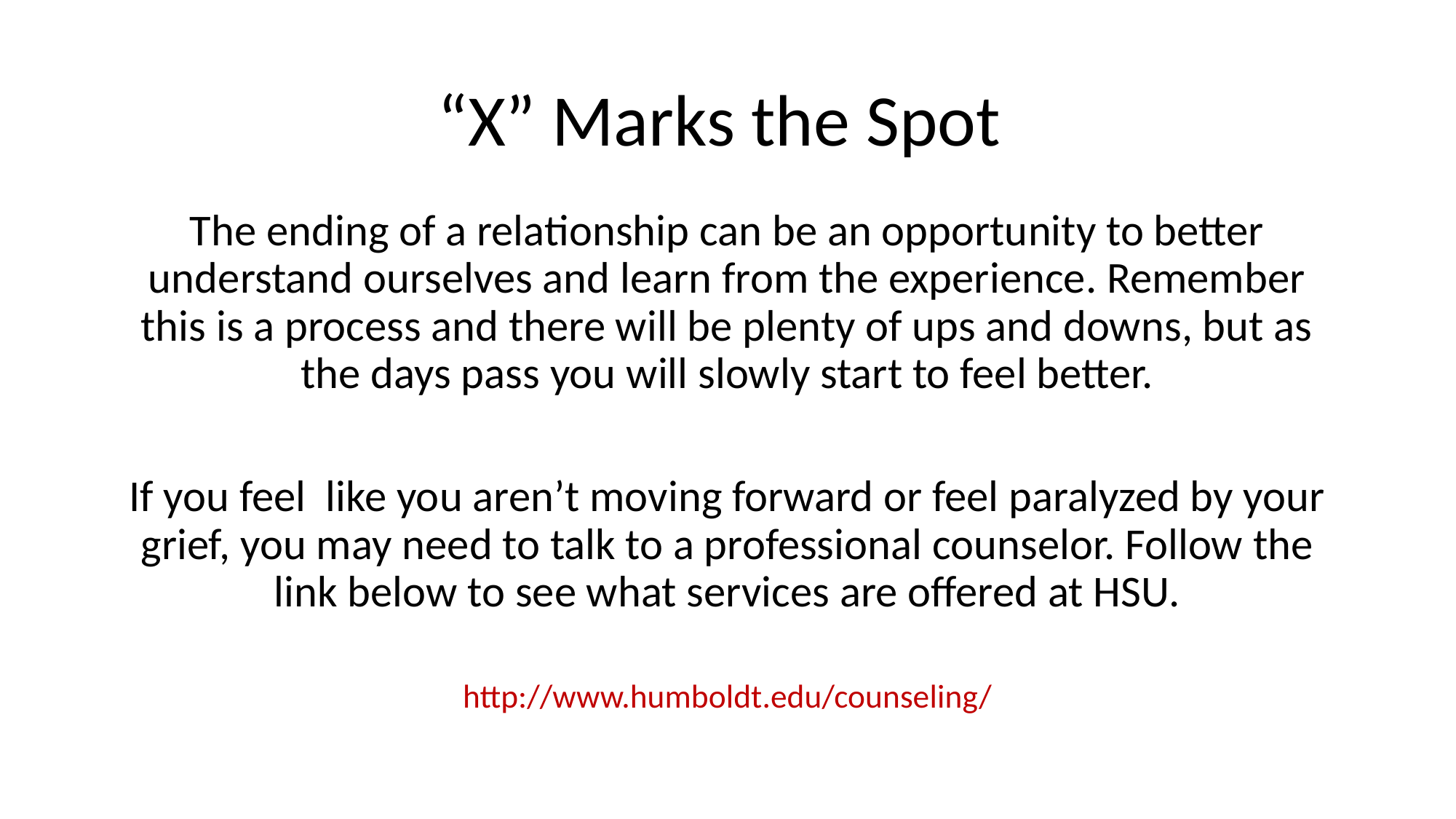

# “X” Marks the Spot
The ending of a relationship can be an opportunity to better understand ourselves and learn from the experience. Remember this is a process and there will be plenty of ups and downs, but as the days pass you will slowly start to feel better.

If you feel  like you aren’t moving forward or feel paralyzed by your grief, you may need to talk to a professional counselor. Follow the link below to see what services are offered at HSU.

http://www.humboldt.edu/counseling/